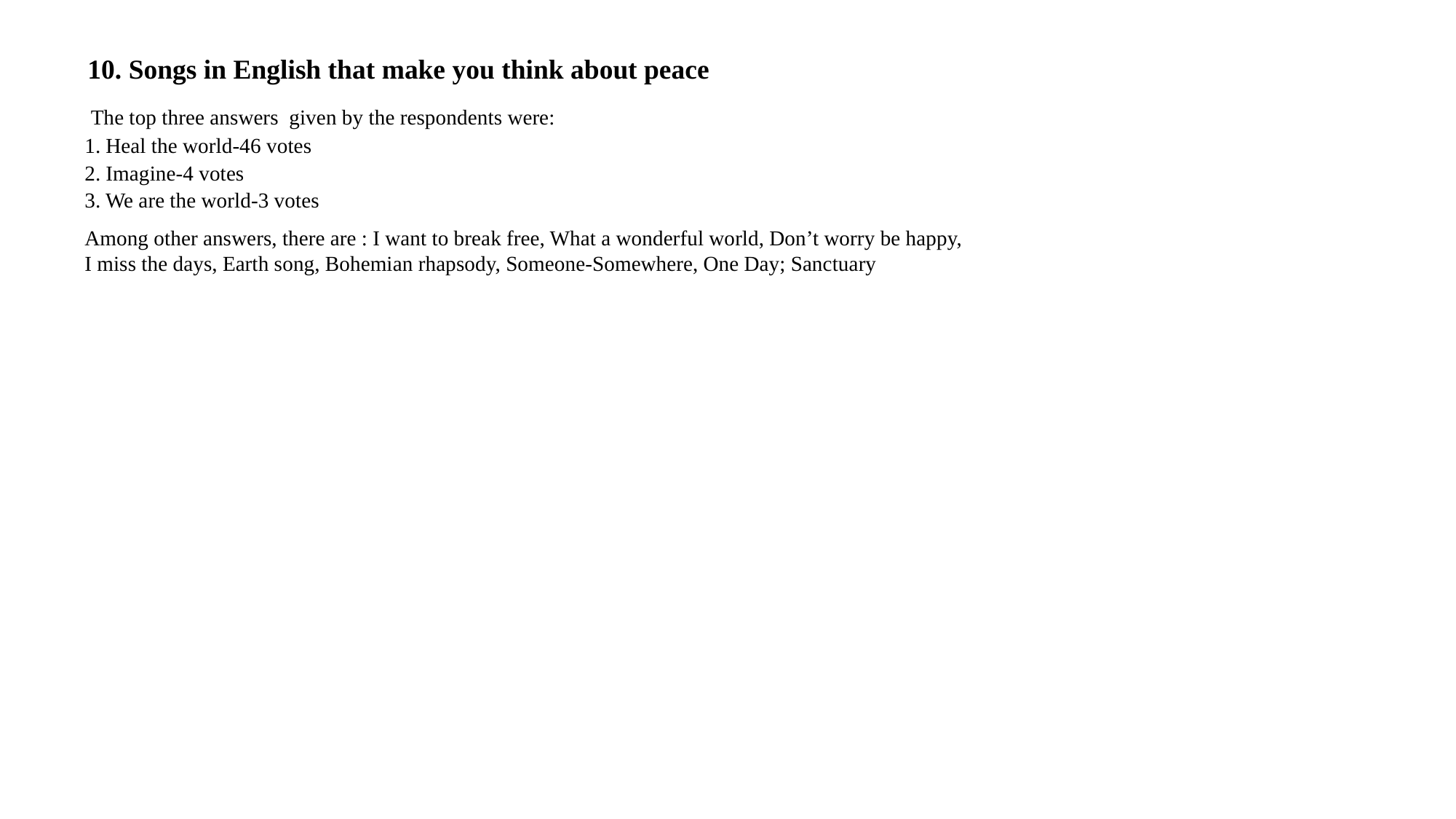

10. Songs in English that make you think about peace
 The top three answers  given by the respondents were:
1. Heal the world-46 votes
2. Imagine-4 votes
3. We are the world-3 votes
Among other answers, there are : I want to break free, What a wonderful world, Don’t worry be happy,
I miss the days, Earth song, Bohemian rhapsody, Someone-Somewhere, One Day; Sanctuary